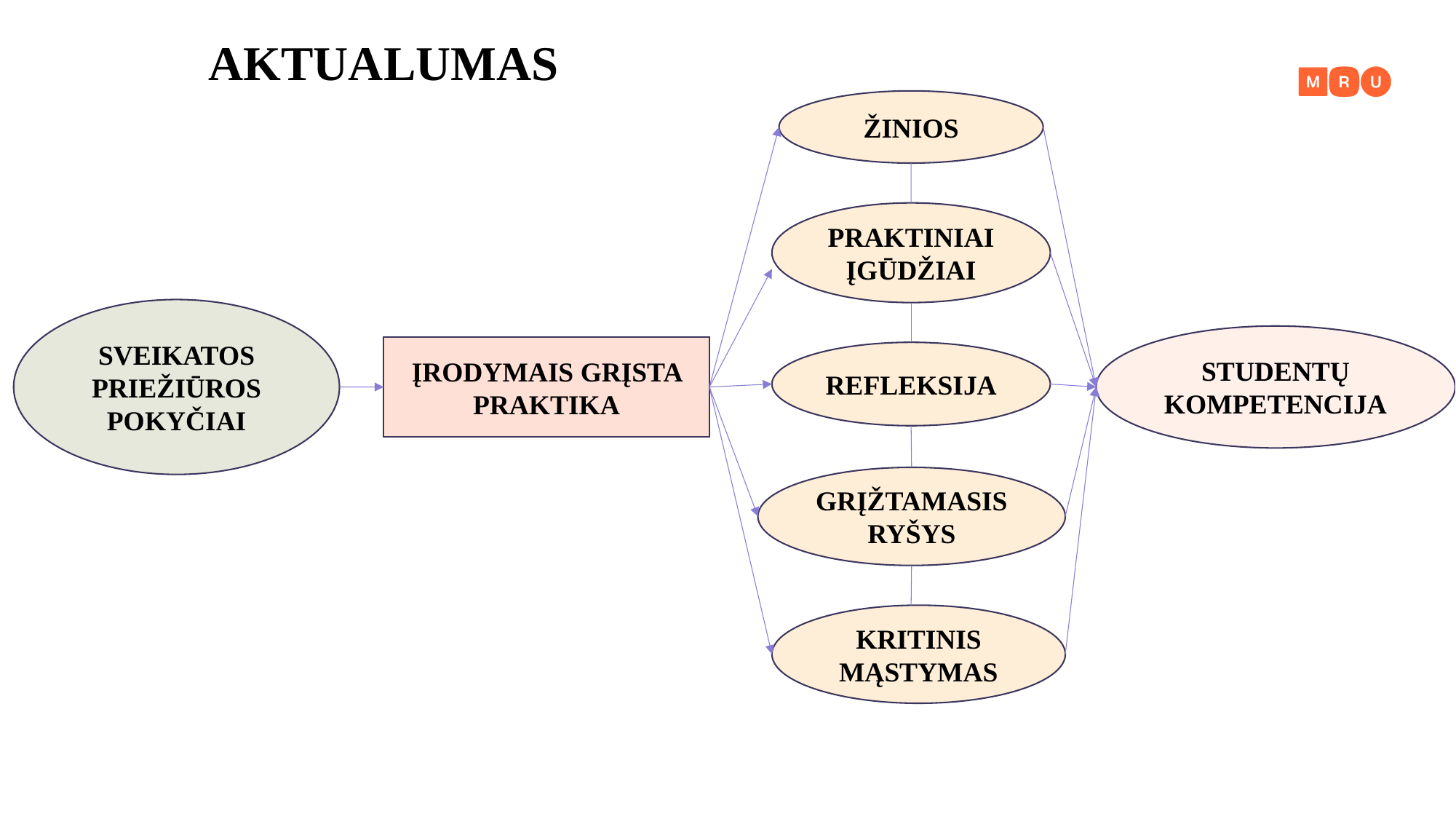

AKTUALUMAS
ŽINIOS
PRAKTINIAI ĮGŪDŽIAI
SVEIKATOS PRIEŽIŪROS POKYČIAI
STUDENTŲ KOMPETENCIJA
ĮRODYMAIS GRĮSTA PRAKTIKA
REFLEKSIJA
GRĮŽTAMASIS RYŠYS
KRITINIS MĄSTYMAS